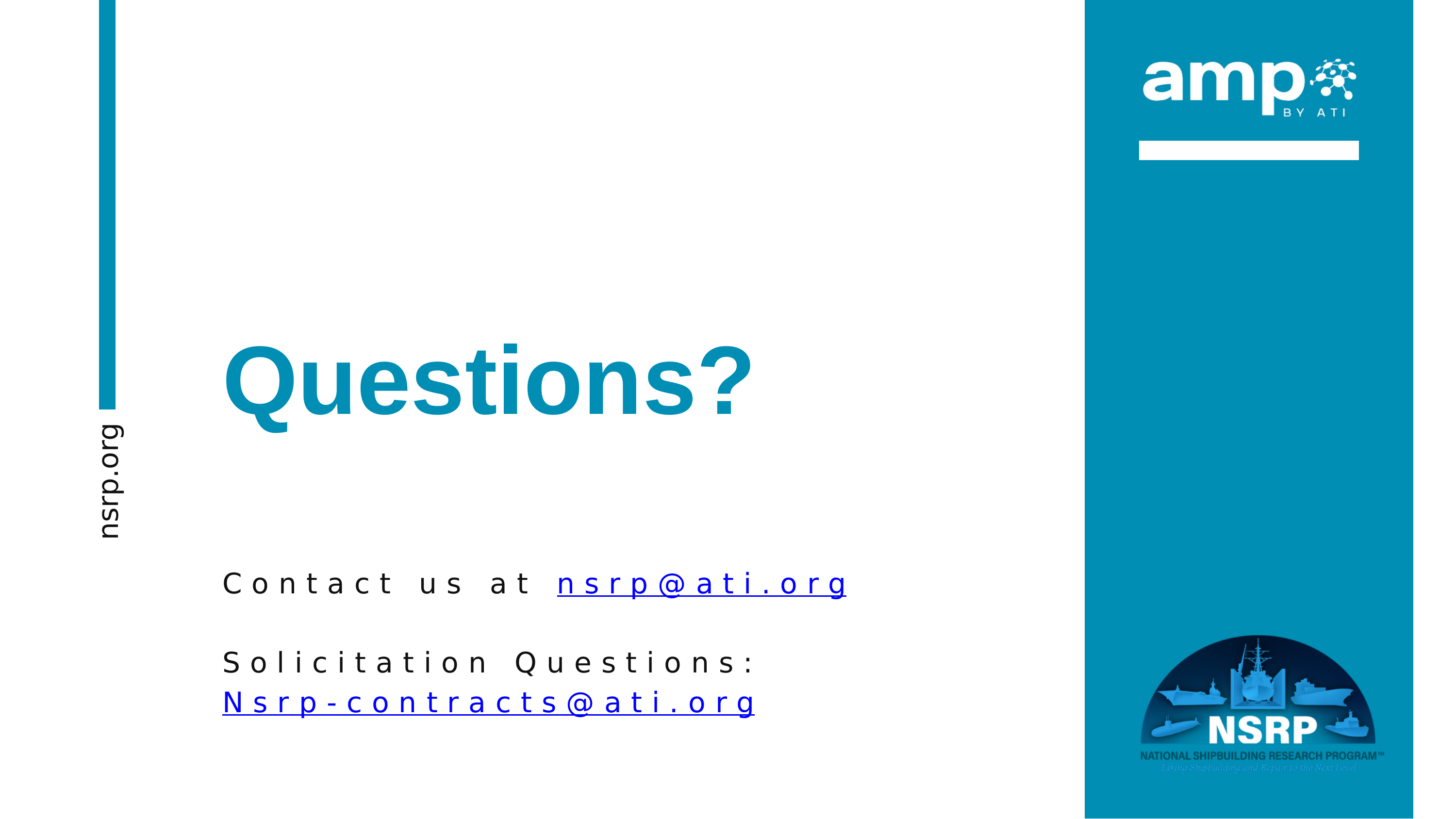

Questions?
Contact us at nsrp@ati.org

Solicitation Questions:
Nsrp-contracts@ati.org
nsrp.org